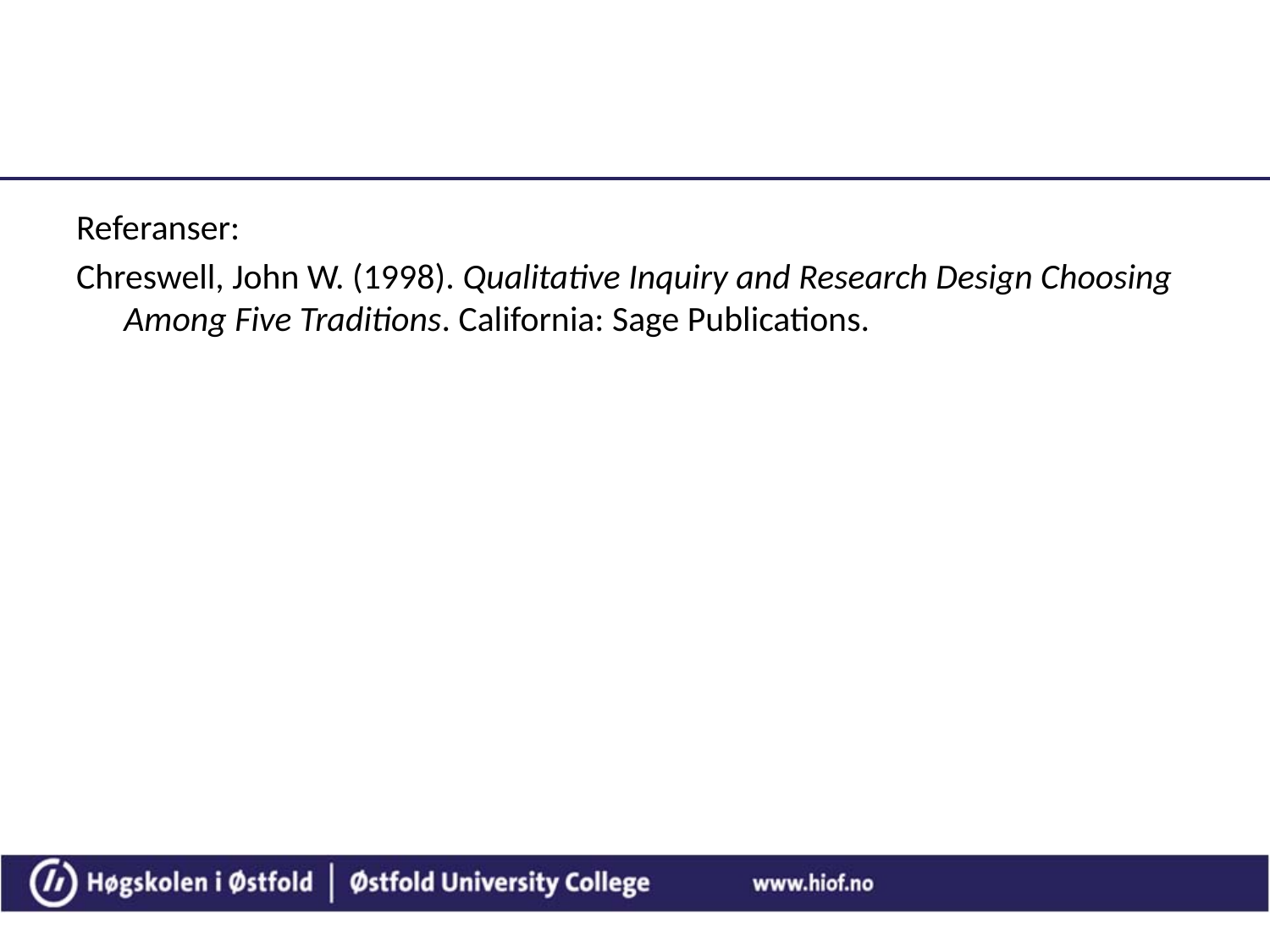

#
Referanser:
Chreswell, John W. (1998). Qualitative Inquiry and Research Design Choosing Among Five Traditions. California: Sage Publications.